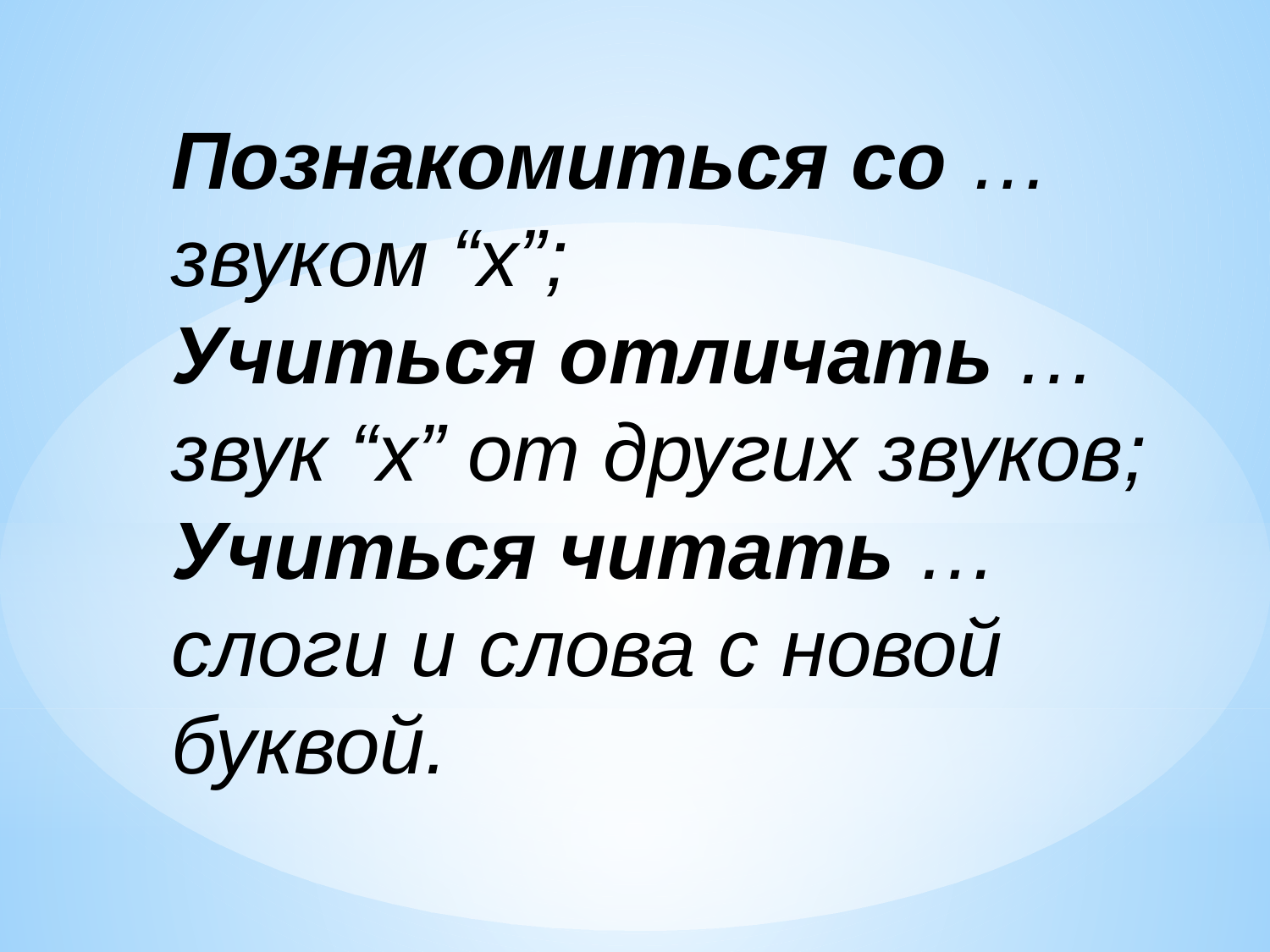

Познакомиться со … звуком “х”;
Учиться отличать … звук “х” от других звуков;
Учиться читать … слоги и слова с новой буквой.

#